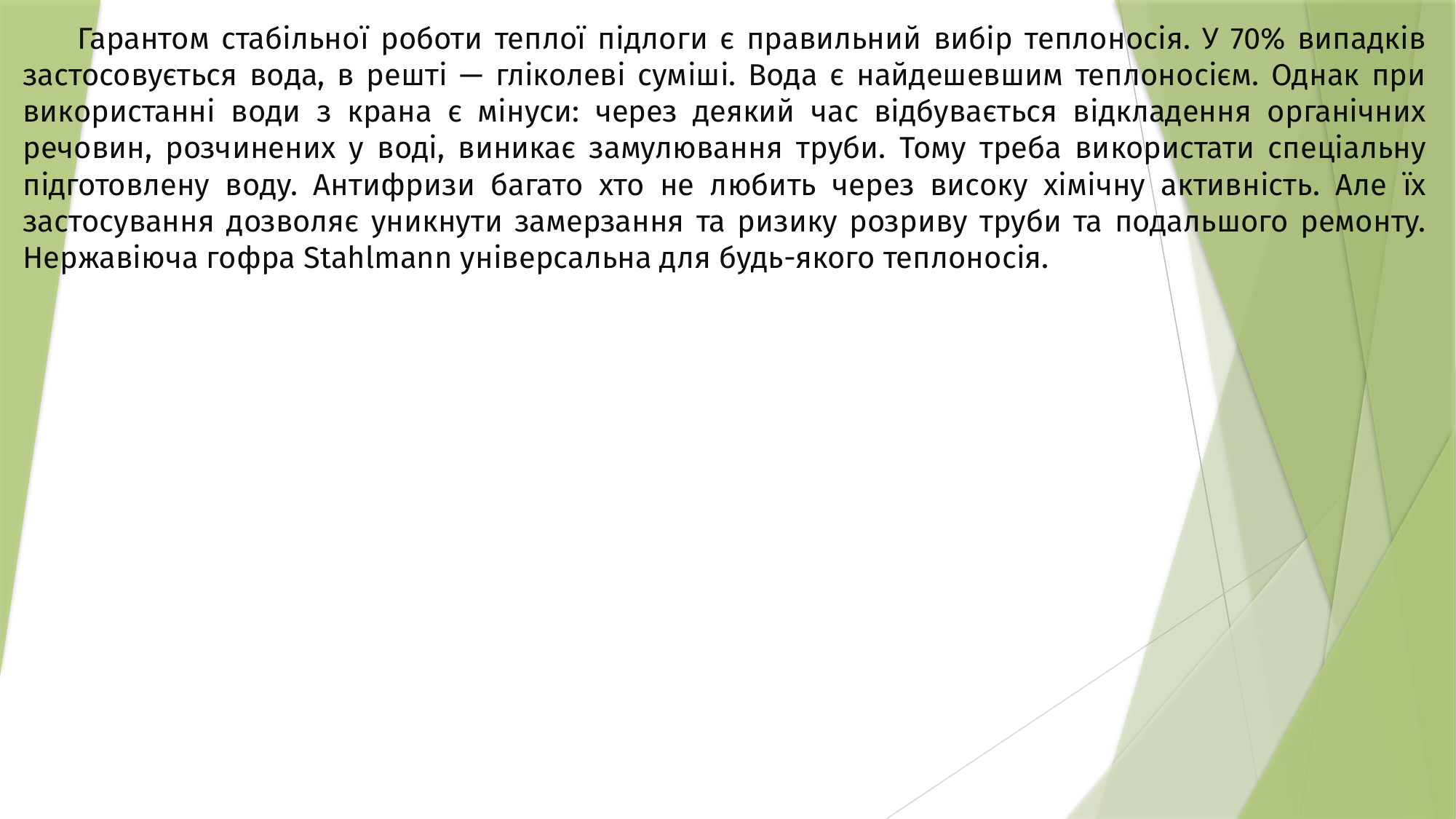

Гарантом стабільної роботи теплої підлоги є правильний вибір теплоносія. У 70% випадків застосовується вода, в решті — гліколеві суміші. Вода є найдешевшим теплоносієм. Однак при використанні води з крана є мінуси: через деякий час відбувається відкладення органічних речовин, розчинених у воді, виникає замулювання труби. Тому треба використати спеціальну підготовлену воду. Антифризи багато хто не любить через високу хімічну активність. Але їх застосування дозволяє уникнути замерзання та ризику розриву труби та подальшого ремонту. Нержавіюча гофра Stahlmann універсальна для будь-якого теплоносія.